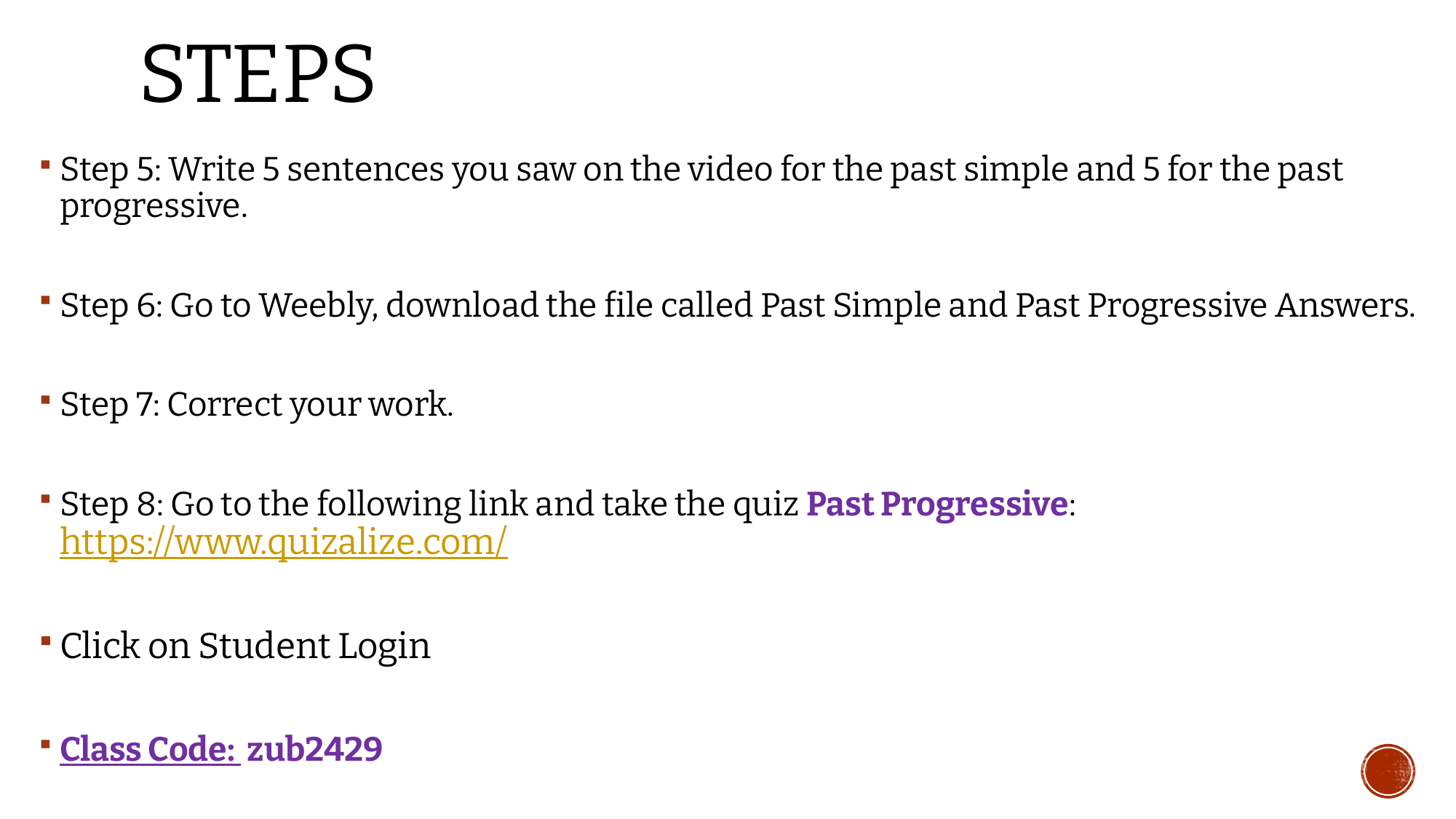

# Steps
Step 5: Write 5 sentences you saw on the video for the past simple and 5 for the past progressive.

Step 6: Go to Weebly, download the file called Past Simple and Past Progressive Answers.

Step 7: Correct your work.

Step 8: Go to the following link and take the quiz Past Progressive: https://www.quizalize.com/

Click on Student Login

Class Code:  zub2429